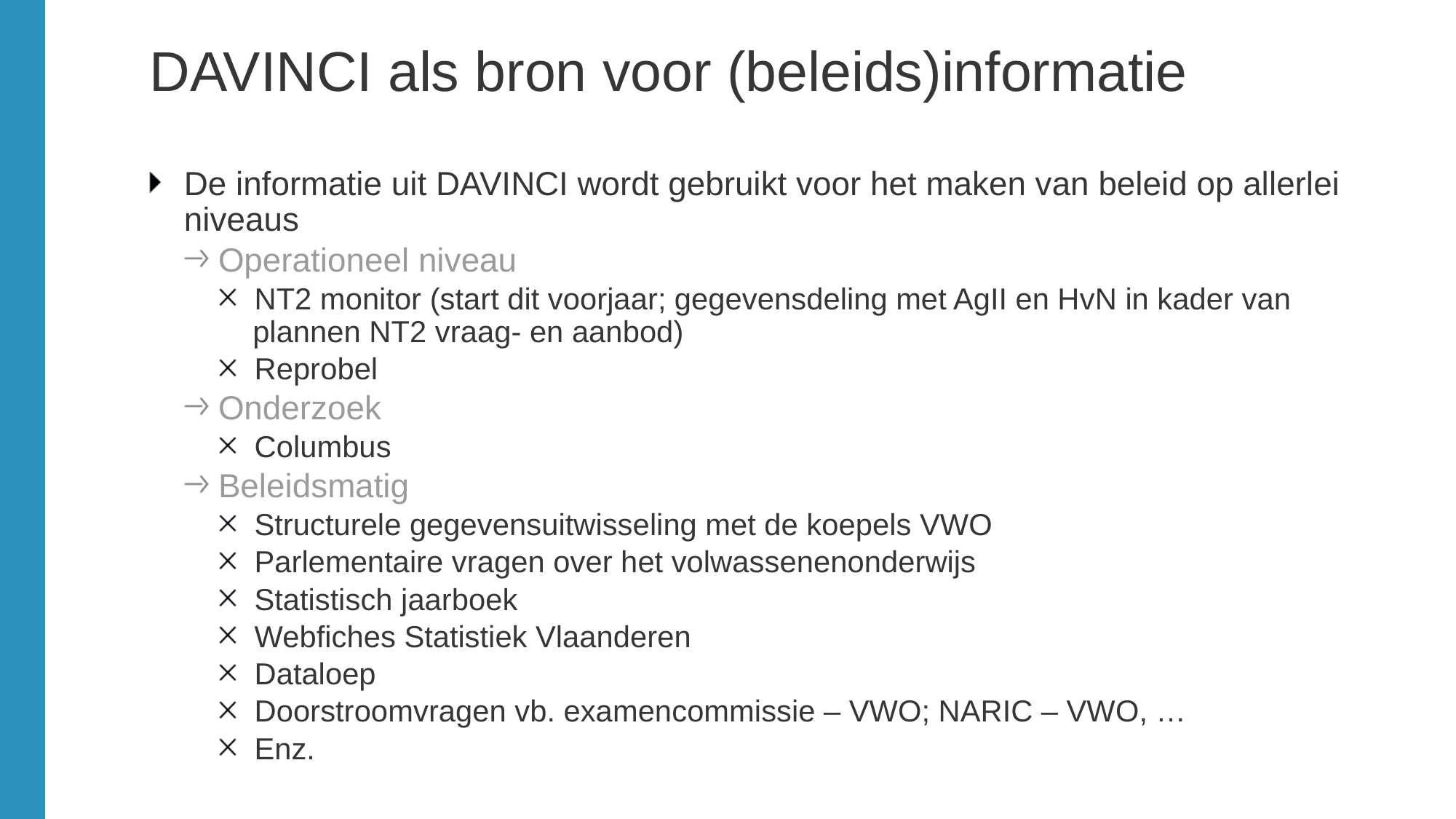

# DAVINCI als bron voor (beleids)informatie
De informatie uit DAVINCI wordt gebruikt voor het maken van beleid op allerlei niveaus
Operationeel niveau
NT2 monitor (start dit voorjaar; gegevensdeling met AgII en HvN in kader van plannen NT2 vraag- en aanbod)
Reprobel
Onderzoek
Columbus
Beleidsmatig
Structurele gegevensuitwisseling met de koepels VWO
Parlementaire vragen over het volwassenenonderwijs
Statistisch jaarboek
Webfiches Statistiek Vlaanderen
Dataloep
Doorstroomvragen vb. examencommissie – VWO; NARIC – VWO, …
Enz.